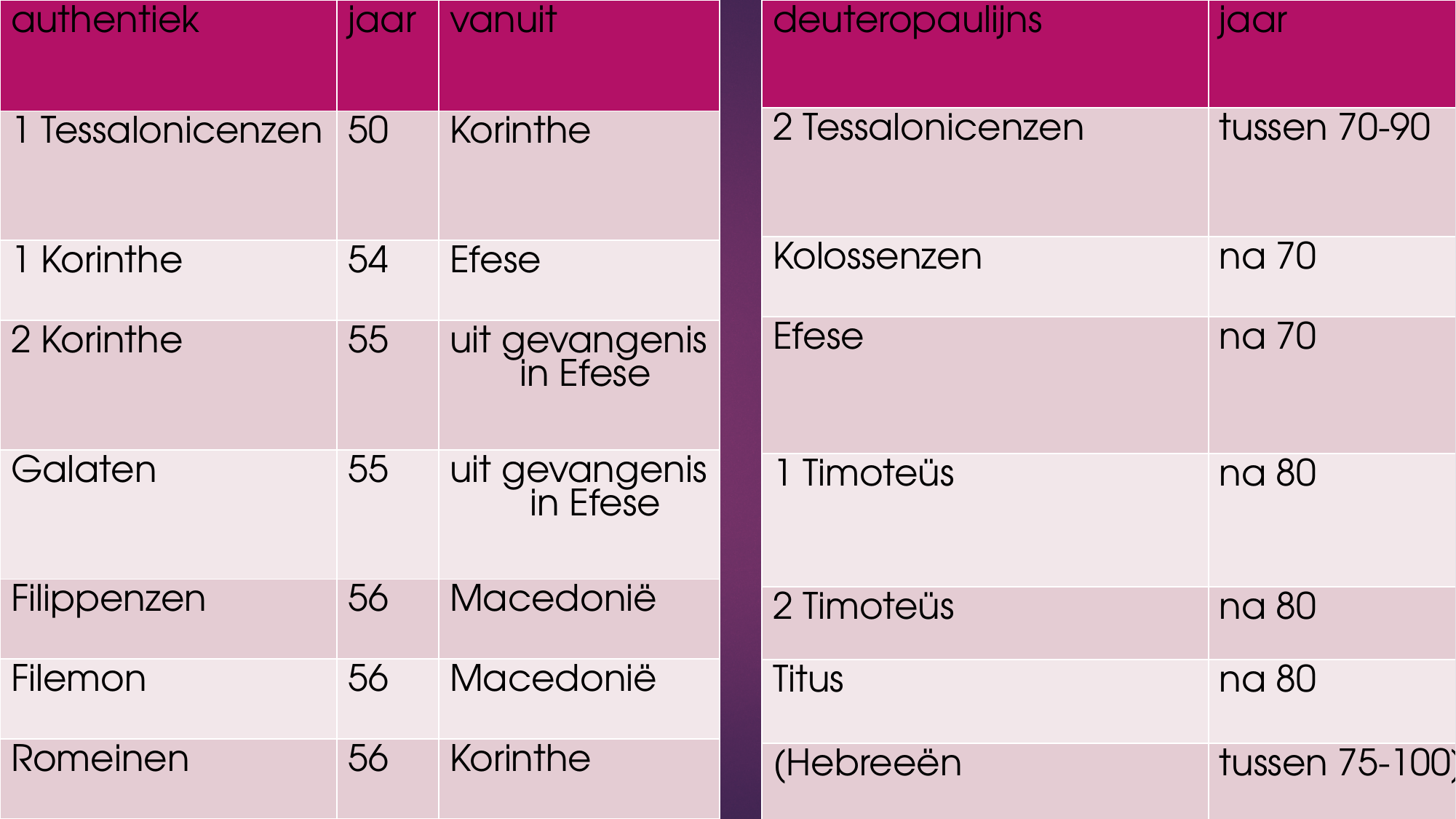

| authentiek | jaar | vanuit |
| --- | --- | --- |
| 1 Tessalonicenzen | 50 | Korinthe |
| 1 Korinthe | 54 | Efese |
| 2 Korinthe | 55 | uit gevangenis in Efese |
| Galaten | 55 | uit gevangenis in Efese |
| Filippenzen | 56 | Macedonië |
| Filemon | 56 | Macedonië |
| Romeinen | 56 | Korinthe |
| deuteropaulijns | jaar |
| --- | --- |
| 2 Tessalonicenzen | tussen 70-90 |
| Kolossenzen | na 70 |
| Efese | na 70 |
| 1 Timoteüs | na 80 |
| 2 Timoteüs | na 80 |
| Titus | na 80 |
| (Hebreeën | tussen 75-100) |
#